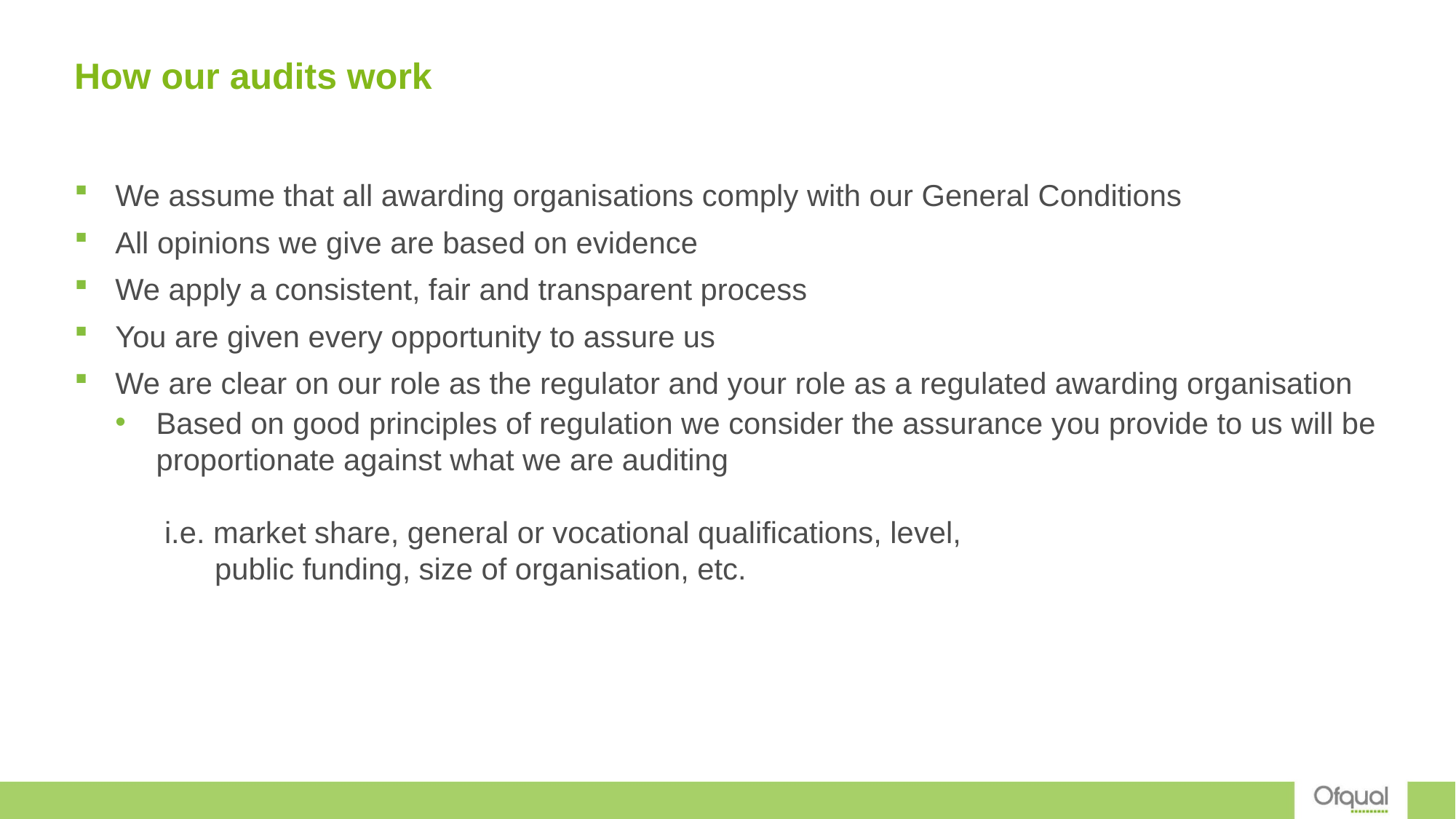

# How our audits work
We assume that all awarding organisations comply with our General Conditions
All opinions we give are based on evidence
We apply a consistent, fair and transparent process
You are given every opportunity to assure us
We are clear on our role as the regulator and your role as a regulated awarding organisation
Based on good principles of regulation we consider the assurance you provide to us will be proportionate against what we are auditing
 i.e. market share, general or vocational qualifications, level,
       public funding, size of organisation, etc.